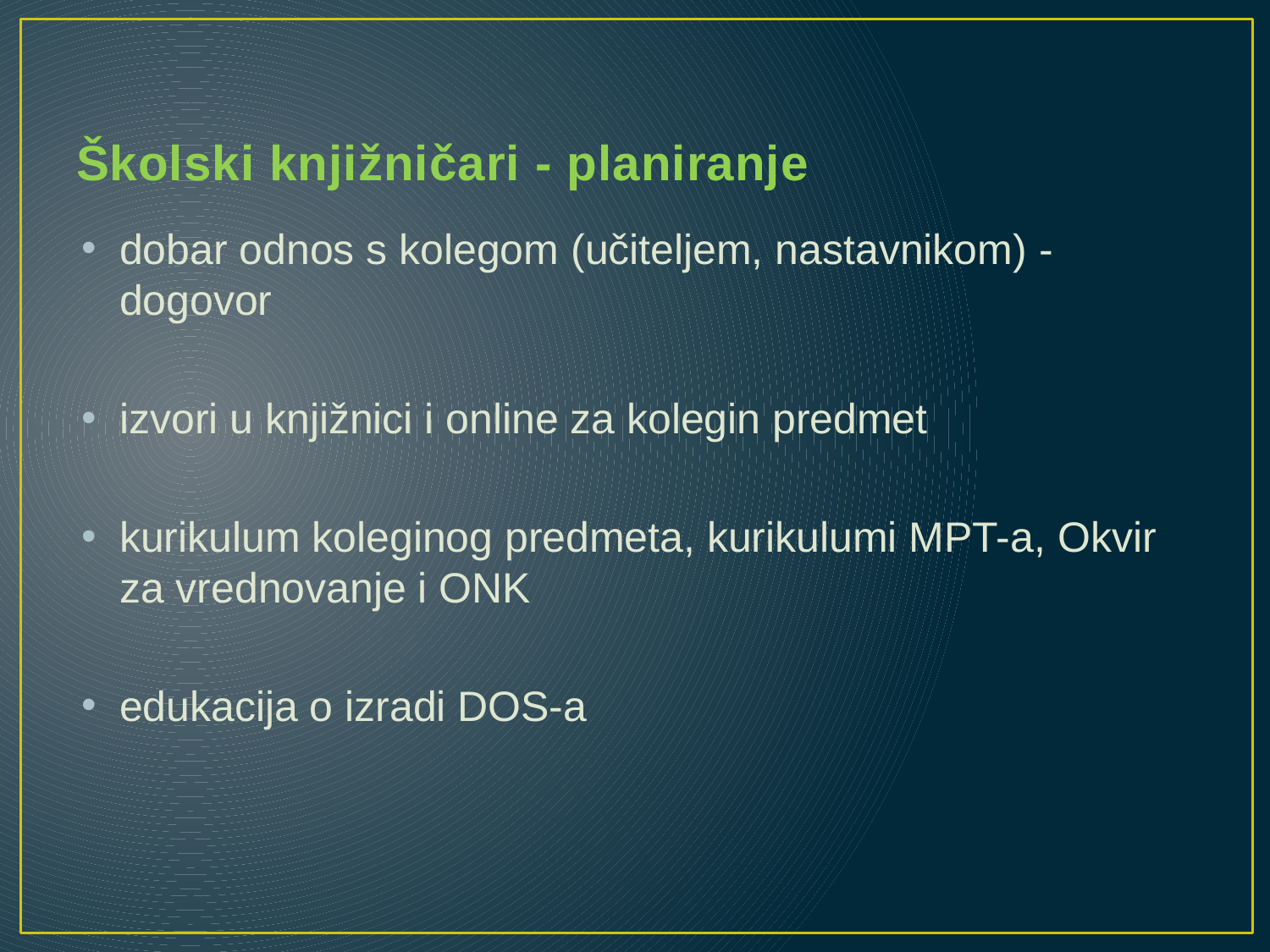

# Školski knjižničari - planiranje
dobar odnos s kolegom (učiteljem, nastavnikom) - dogovor

izvori u knjižnici i online za kolegin predmet

kurikulum koleginog predmeta, kurikulumi MPT-a, Okvir za vrednovanje i ONK

edukacija o izradi DOS-a